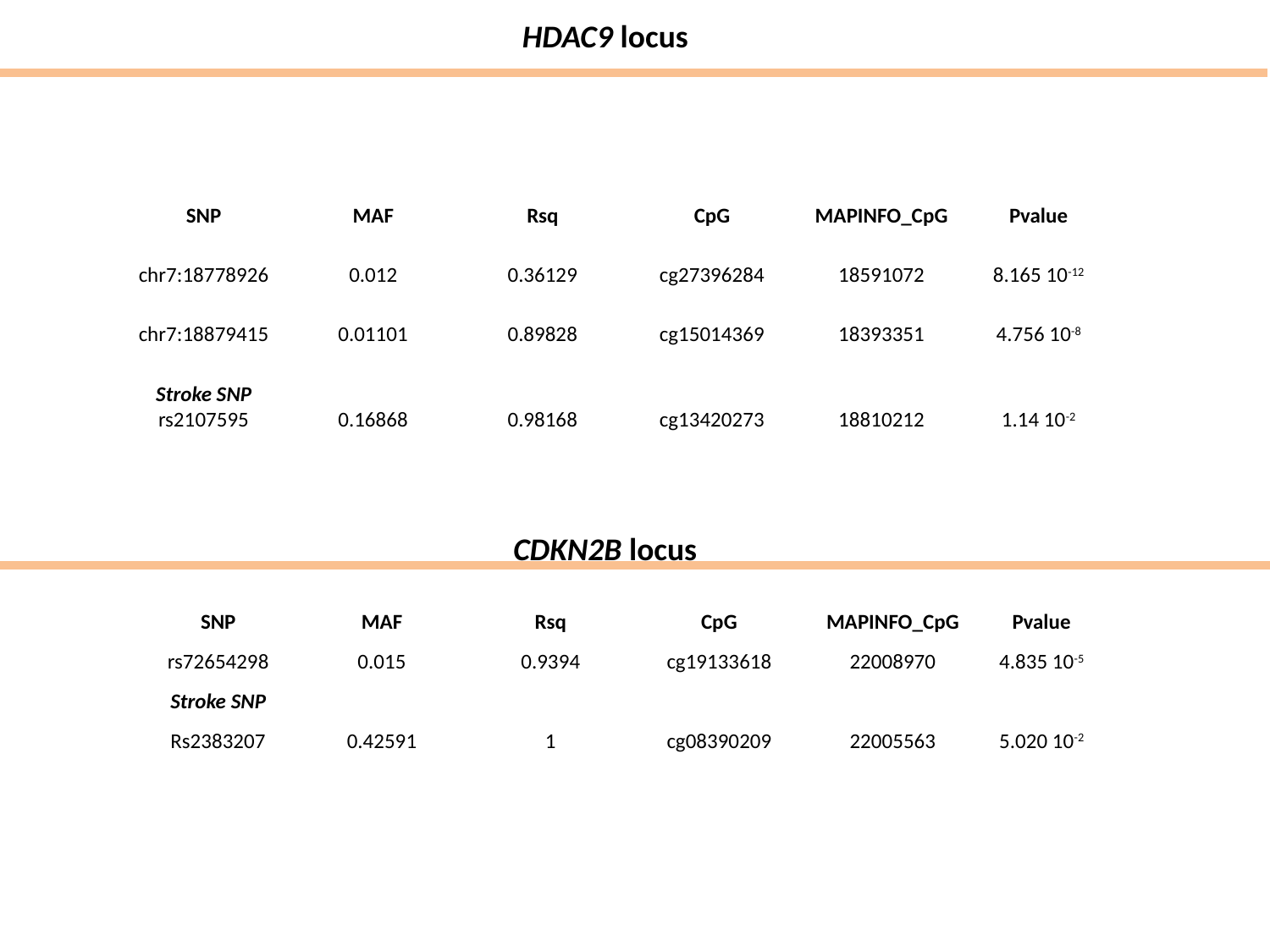

HDAC9 locus
| SNP | MAF | Rsq | CpG | MAPINFO\_CpG | Pvalue |
| --- | --- | --- | --- | --- | --- |
| chr7:18778926 | 0.012 | 0.36129 | cg27396284 | 18591072 | 8.165 10-12 |
| chr7:18879415 | 0.01101 | 0.89828 | cg15014369 | 18393351 | 4.756 10-8 |
| Stroke SNP |  |  |  |  |  |
| rs2107595 | 0.16868 | 0.98168 | cg13420273 | 18810212 | 1.14 10-2 |
CDKN2B locus
| SNP | MAF | Rsq | CpG | MAPINFO\_CpG | Pvalue |
| --- | --- | --- | --- | --- | --- |
| rs72654298 | 0.015 | 0.9394 | cg19133618 | 22008970 | 4.835 10-5 |
| Stroke SNP |  |  |  |  |  |
| Rs2383207 | 0.42591 | 1 | cg08390209 | 22005563 | 5.020 10-2 |